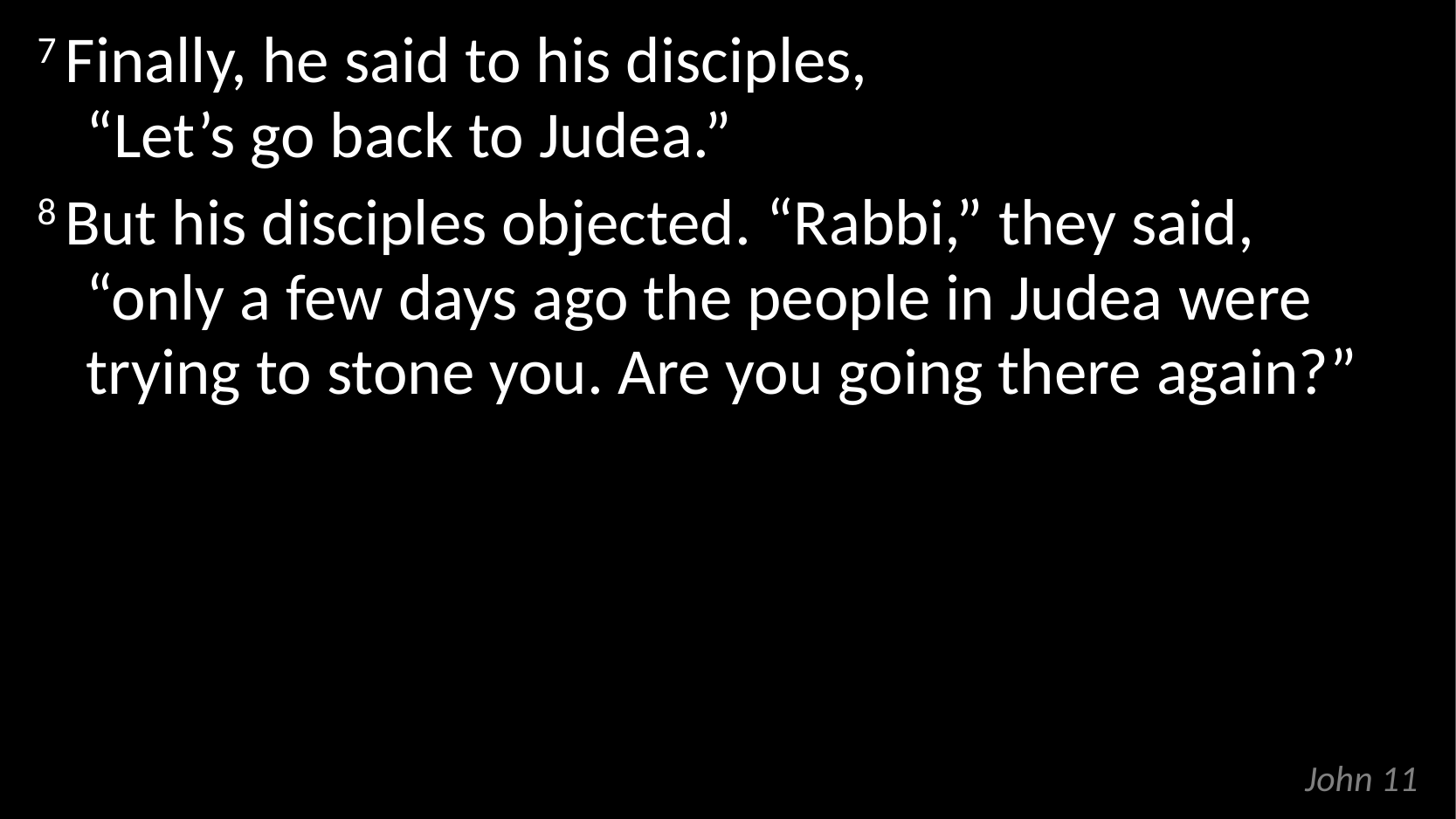

7 Finally, he said to his disciples,
“Let’s go back to Judea.”
8 But his disciples objected. “Rabbi,” they said,
“only a few days ago the people in Judea were trying to stone you. Are you going there again?”
# John 11